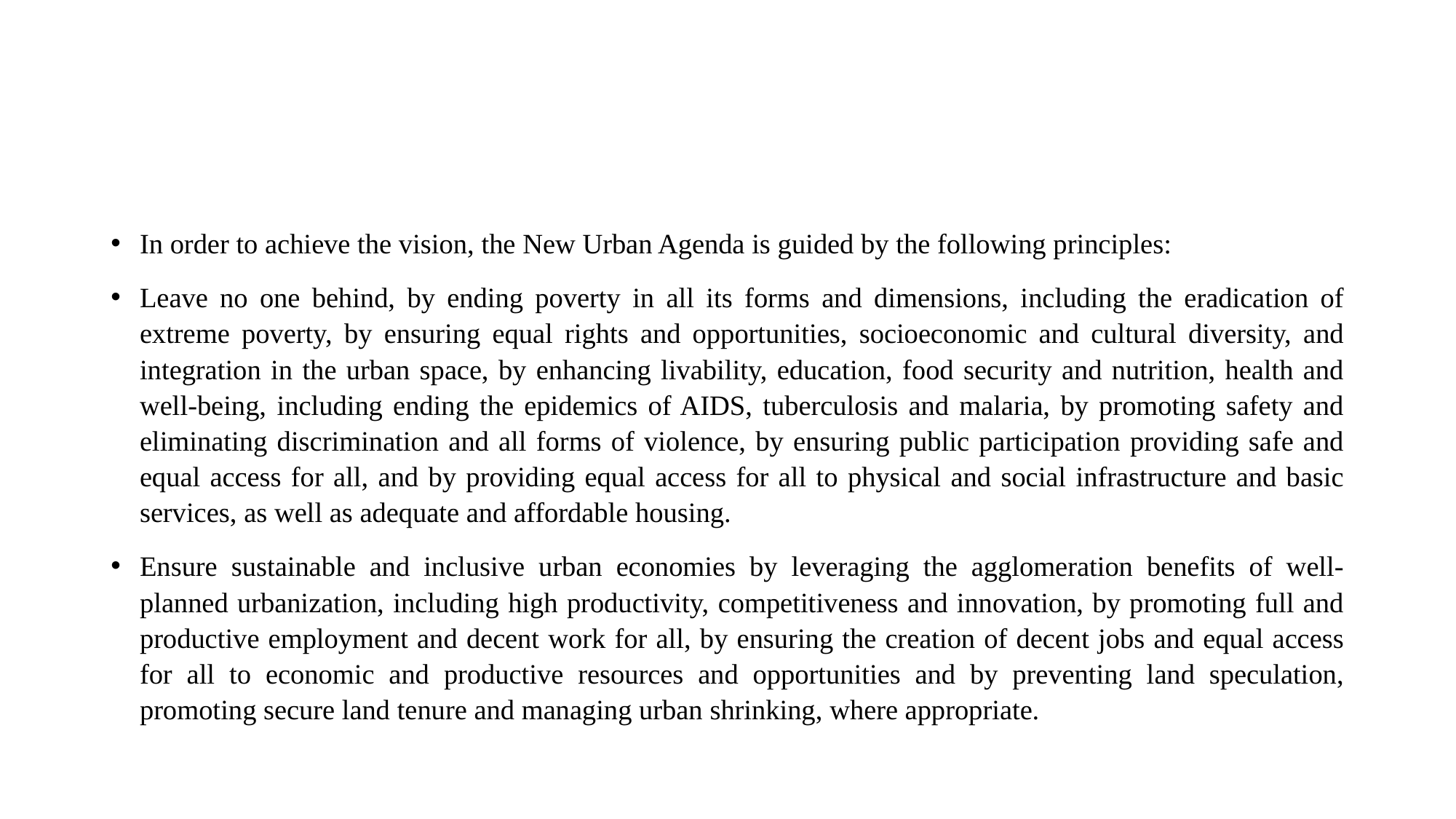

#
In order to achieve the vision, the New Urban Agenda is guided by the following principles:
Leave no one behind, by ending poverty in all its forms and dimensions, including the eradication of extreme poverty, by ensuring equal rights and opportunities, socioeconomic and cultural diversity, and integration in the urban space, by enhancing livability, education, food security and nutrition, health and well-being, including ending the epidemics of AIDS, tuberculosis and malaria, by promoting safety and eliminating discrimination and all forms of violence, by ensuring public participation providing safe and equal access for all, and by providing equal access for all to physical and social infrastructure and basic services, as well as adequate and affordable housing.
Ensure sustainable and inclusive urban economies by leveraging the agglomeration benefits of well-planned urbanization, including high productivity, competitiveness and innovation, by promoting full and productive employment and decent work for all, by ensuring the creation of decent jobs and equal access for all to economic and productive resources and opportunities and by preventing land speculation, promoting secure land tenure and managing urban shrinking, where appropriate.